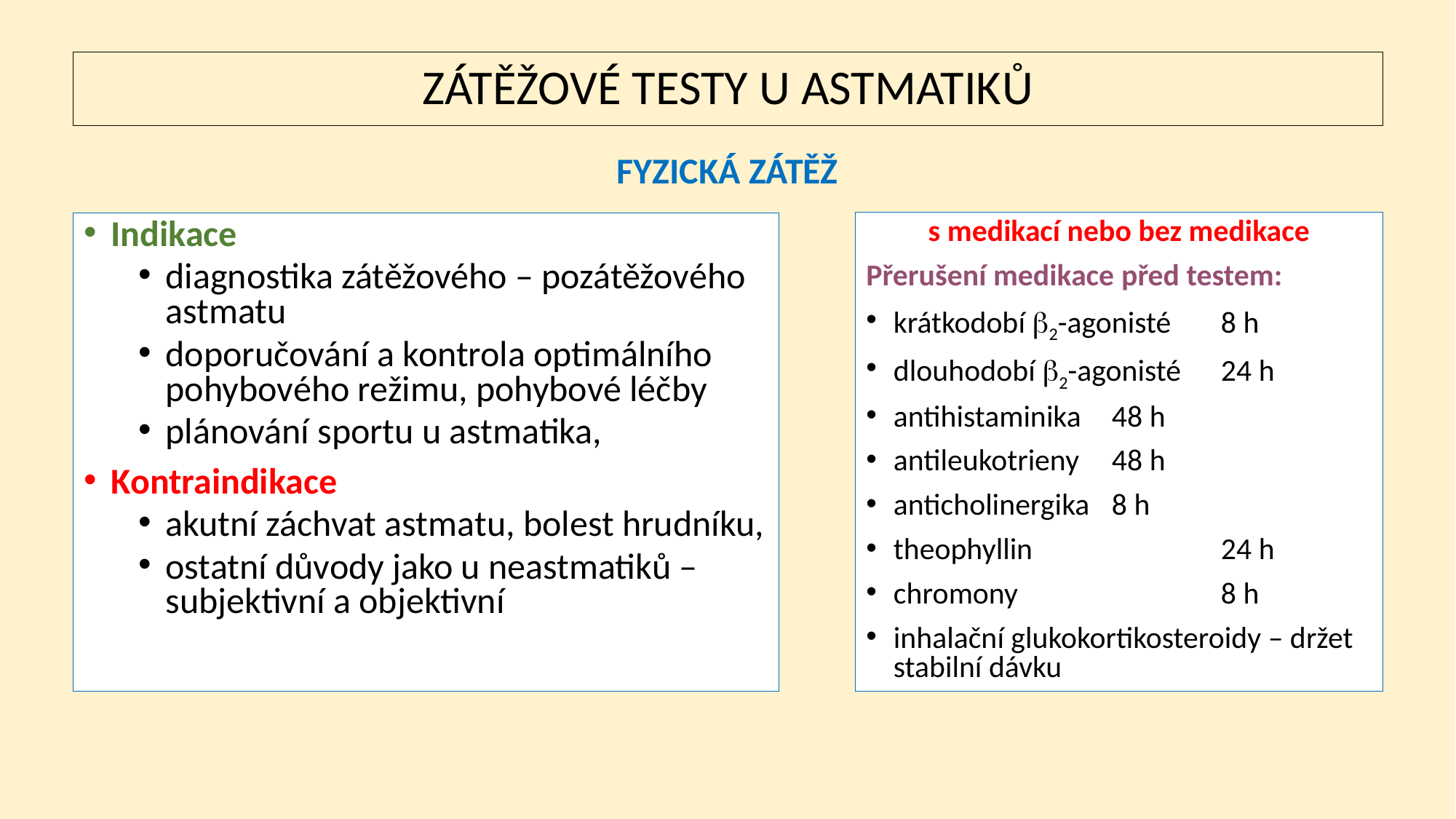

# ZÁTĚŽOVÉ TESTY U ASTMATIKŮ
FYZICKÁ ZÁTĚŽ
s medikací nebo bez medikace
Přerušení medikace před testem:
krátkodobí β2-agonisté 	8 h
dlouhodobí β2-agonisté 	24 h
antihistaminika 	48 h
antileukotrieny 	48 h
anticholinergika 	8 h
theophyllin 		24 h
chromony 		8 h
inhalační glukokortikosteroidy – držet stabilní dávku
Indikace
diagnostika zátěžového – pozátěžového astmatu
doporučování a kontrola optimálního pohybového režimu, pohybové léčby
plánování sportu u astmatika,
Kontraindikace
akutní záchvat astmatu, bolest hrudníku,
ostatní důvody jako u neastmatiků – subjektivní a objektivní